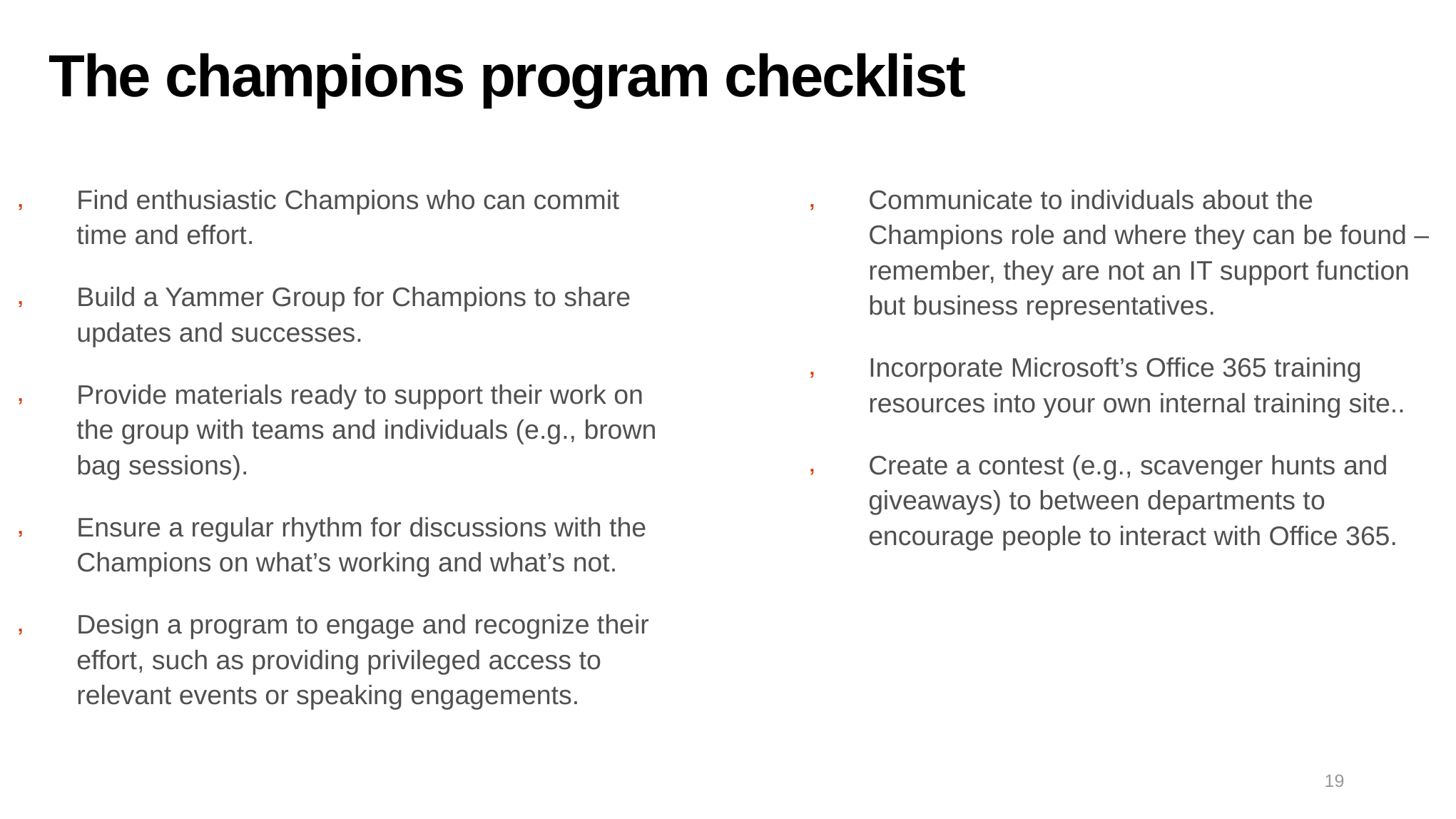

# The champions program checklist
Find enthusiastic Champions who can commit time and effort.
Build a Yammer Group for Champions to share updates and successes.
Provide materials ready to support their work on the group with teams and individuals (e.g., brown bag sessions).
Ensure a regular rhythm for discussions with the Champions on what’s working and what’s not.
Design a program to engage and recognize their effort, such as providing privileged access to relevant events or speaking engagements.
Communicate to individuals about the Champions role and where they can be found – remember, they are not an IT support function but business representatives.
Incorporate Microsoft’s Office 365 training resources into your own internal training site..
Create a contest (e.g., scavenger hunts and giveaways) to between departments to encourage people to interact with Office 365.
19